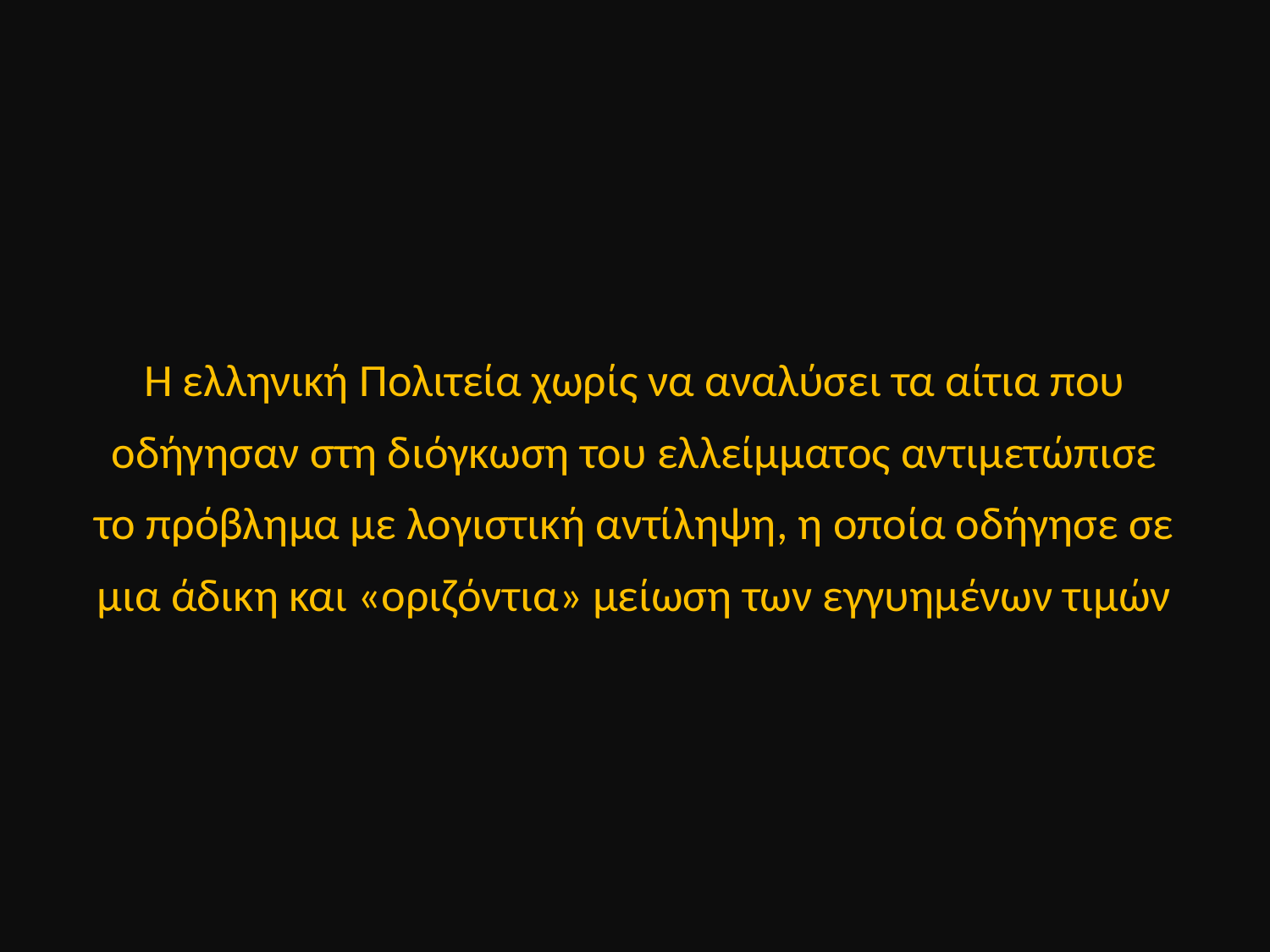

Η ελληνική Πολιτεία χωρίς να αναλύσει τα αίτια που οδήγησαν στη διόγκωση του ελλείμματος αντιμετώπισε το πρόβλημα με λογιστική αντίληψη, η οποία οδήγησε σε μια άδικη και «οριζόντια» μείωση των εγγυημένων τιμών